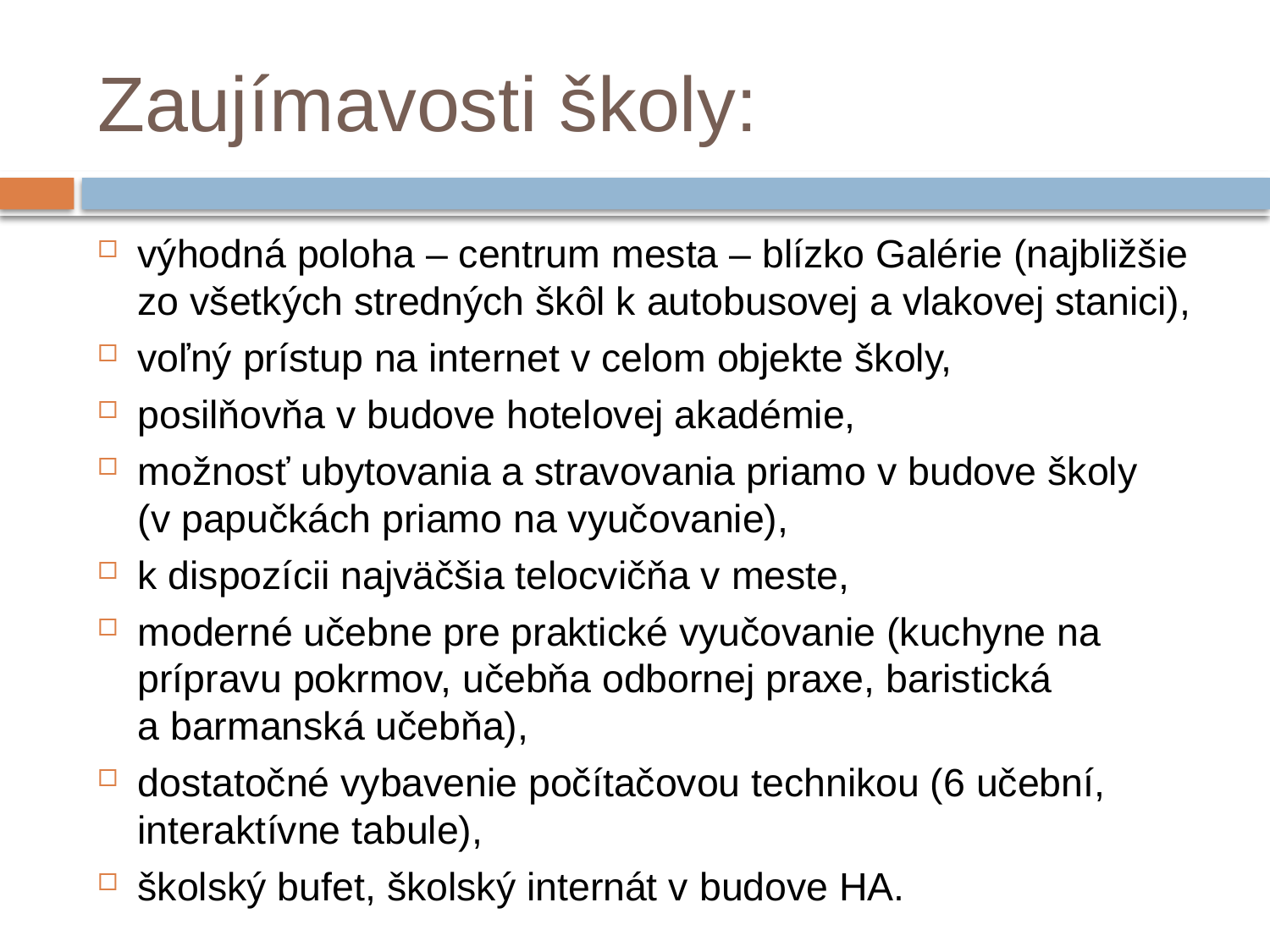

# Zaujímavosti školy:
výhodná poloha – centrum mesta – blízko Galérie (najbližšie zo všetkých stredných škôl k autobusovej a vlakovej stanici),
voľný prístup na internet v celom objekte školy,
posilňovňa v budove hotelovej akadémie,
možnosť ubytovania a stravovania priamo v budove školy
(v papučkách priamo na vyučovanie),
k dispozícii najväčšia telocvičňa v meste,
moderné učebne pre praktické vyučovanie (kuchyne na prípravu pokrmov, učebňa odbornej praxe, baristická
a barmanská učebňa),
dostatočné vybavenie počítačovou technikou (6 učební, interaktívne tabule),
školský bufet, školský internát v budove HA.